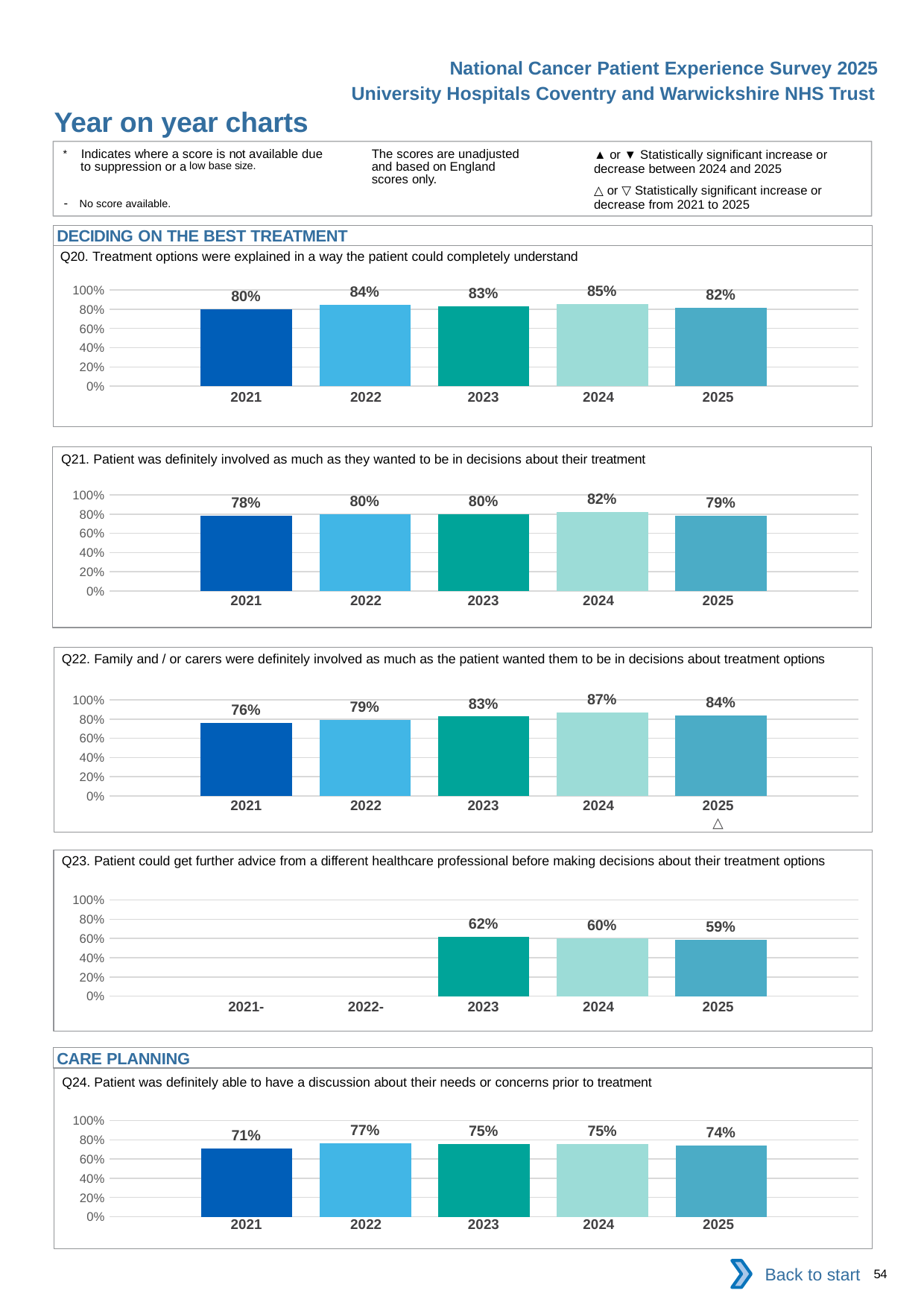

National Cancer Patient Experience Survey 2025
University Hospitals Coventry and Warwickshire NHS Trust
Year on year charts (4)

The scores are unadjusted and based on England scores only.
*  Indicates where a score is not available due to suppression or a low base size.
- No score available.
▲ or ▼ Statistically significant increase or decrease between 2024 and 2025
△ or ▽ Statistically significant increase or decrease from 2021 to 2025
DECIDING ON THE BEST TREATMENT
Q20. Treatment options were explained in a way the patient could completely understand

### Chart

| Category | 2021 | 2022 | 2023 | 2024 | 2025 |
|---|---|---|---|---|---|
| Category 1 | 0.7987711 | 0.8430493 | 0.8330956 | 0.8515625 | 0.8158784 |
| 2021 | 2022 | 2023 | 2024 | 2025 |
| --- | --- | --- | --- | --- |
|  |  |  |  |  |
Q21. Patient was definitely involved as much as they wanted to be in decisions about their treatment

### Chart

| Category | 2021 | 2022 | 2023 | 2024 | 2025 |
|---|---|---|---|---|---|
| Category 1 | 0.7828656 | 0.8005658 | 0.7994543 | 0.8199697 | 0.7860539 |
| 2021 | 2022 | 2023 | 2024 | 2025 |
| --- | --- | --- | --- | --- |
|  |  |  |  |  |
Q22. Family and / or carers were definitely involved as much as the patient wanted them to be in decisions about treatment options

### Chart

| Category | 2021 | 2022 | 2023 | 2024 | 2025 |
|---|---|---|---|---|---|
| Category 1 | 0.759292 | 0.7908497 | 0.825886 | 0.8716667 | 0.8357664 |
| 2021 | 2022 | 2023 | 2024 | 2025 |
| --- | --- | --- | --- | --- |
|  |  |  |  | △ |
Q23. Patient could get further advice from a different healthcare professional before making decisions about their treatment options

### Chart

| Category | 2021 | 2022 | 2023 | 2024 | 2025 |
|---|---|---|---|---|---|
| Category 1 | None | None | 0.6208652 | 0.6 | 0.5856354 |
| 2021- | 2022- | 2023 | 2024 | 2025 |
| --- | --- | --- | --- | --- |
|  |  |  |  |  |
CARE PLANNING
Q24. Patient was definitely able to have a discussion about their needs or concerns prior to treatment

### Chart

| Category | 2021 | 2022 | 2023 | 2024 | 2025 |
|---|---|---|---|---|---|
| Category 1 | 0.711569 | 0.7666667 | 0.7530303 | 0.752459 | 0.7375643 |
| 2021 | 2022 | 2023 | 2024 | 2025 |
| --- | --- | --- | --- | --- |
|  |  |  |  |  |
Back to start

54